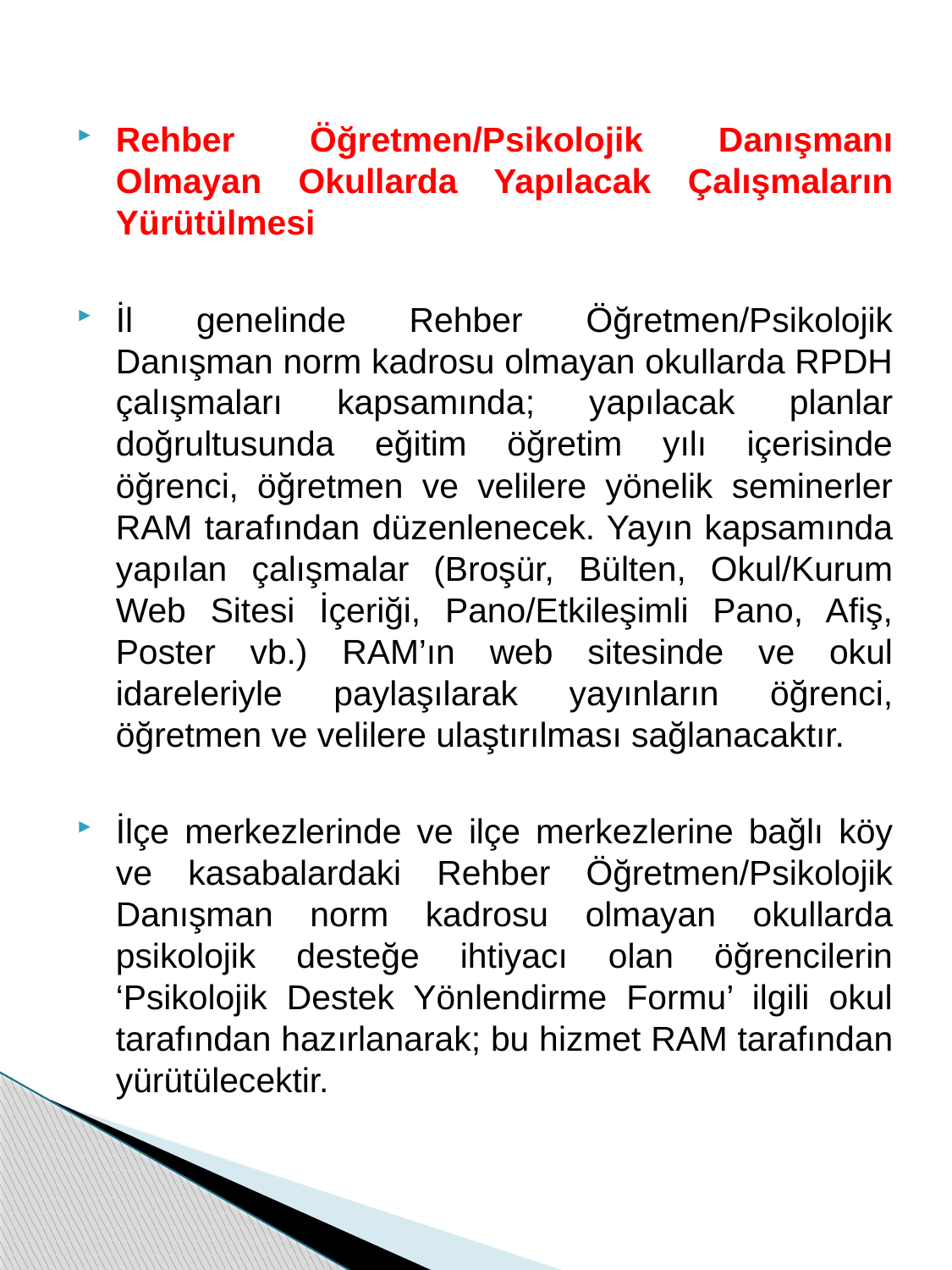

Rehber Öğretmen/Psikolojik Danışmanı Olmayan Okullarda Yapılacak Çalışmaların Yürütülmesi

İl genelinde Rehber Öğretmen/Psikolojik Danışman norm kadrosu olmayan okullarda RPDH çalışmaları kapsamında; yapılacak planlar doğrultusunda eğitim öğretim yılı içerisinde öğrenci, öğretmen ve velilere yönelik seminerler RAM tarafından düzenlenecek. Yayın kapsamında yapılan çalışmalar (Broşür, Bülten, Okul/Kurum Web Sitesi İçeriği, Pano/Etkileşimli Pano, Afiş, Poster vb.) RAM’ın web sitesinde ve okul idareleriyle paylaşılarak yayınların öğrenci, öğretmen ve velilere ulaştırılması sağlanacaktır.

İlçe merkezlerinde ve ilçe merkezlerine bağlı köy ve kasabalardaki Rehber Öğretmen/Psikolojik Danışman norm kadrosu olmayan okullarda psikolojik desteğe ihtiyacı olan öğrencilerin ‘Psikolojik Destek Yönlendirme Formu’ ilgili okul tarafından hazırlanarak; bu hizmet RAM tarafından yürütülecektir.